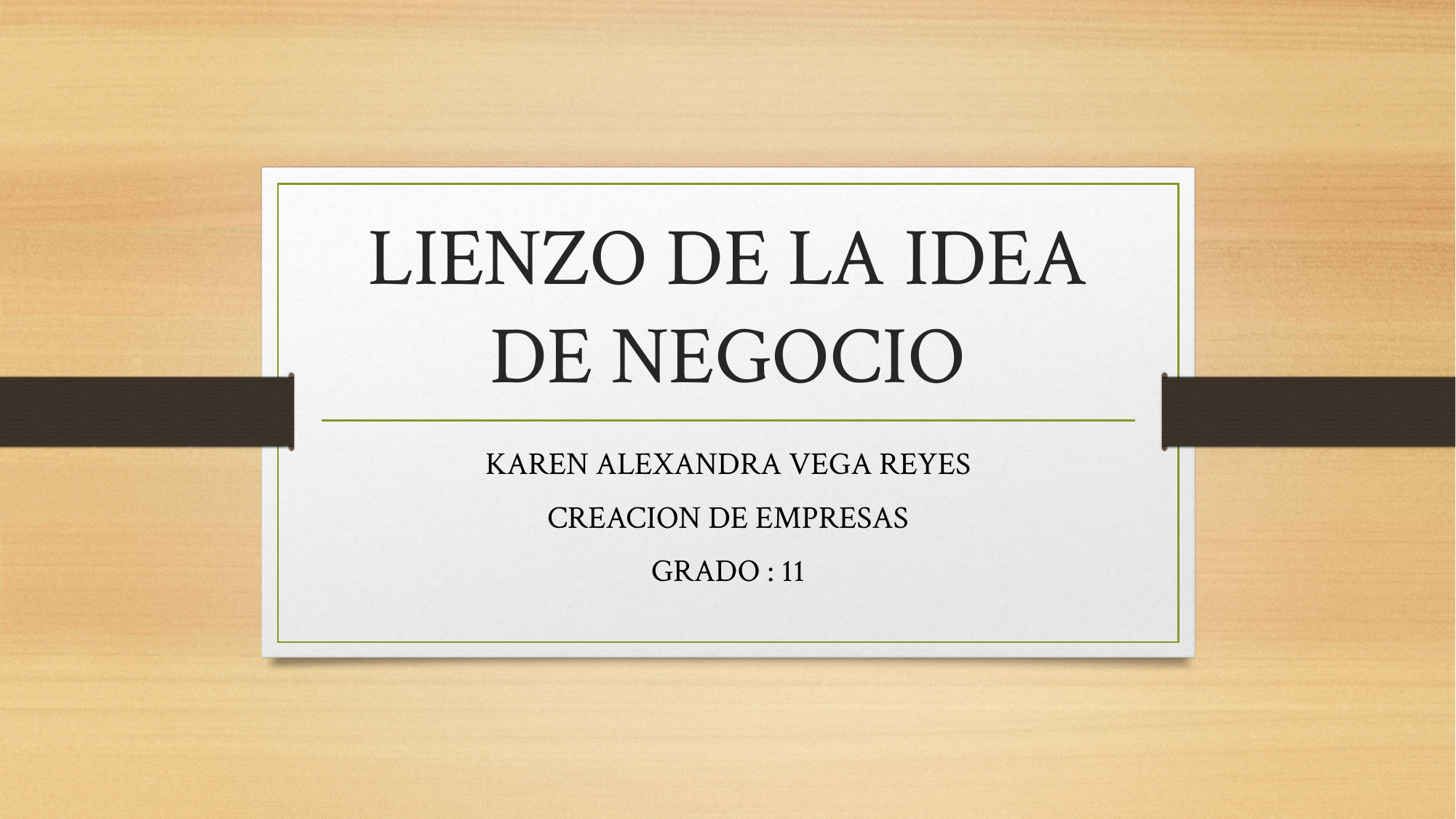

# LIENZO DE LA IDEA DE NEGOCIO
KAREN ALEXANDRA VEGA REYES
CREACION DE EMPRESAS
GRADO : 11